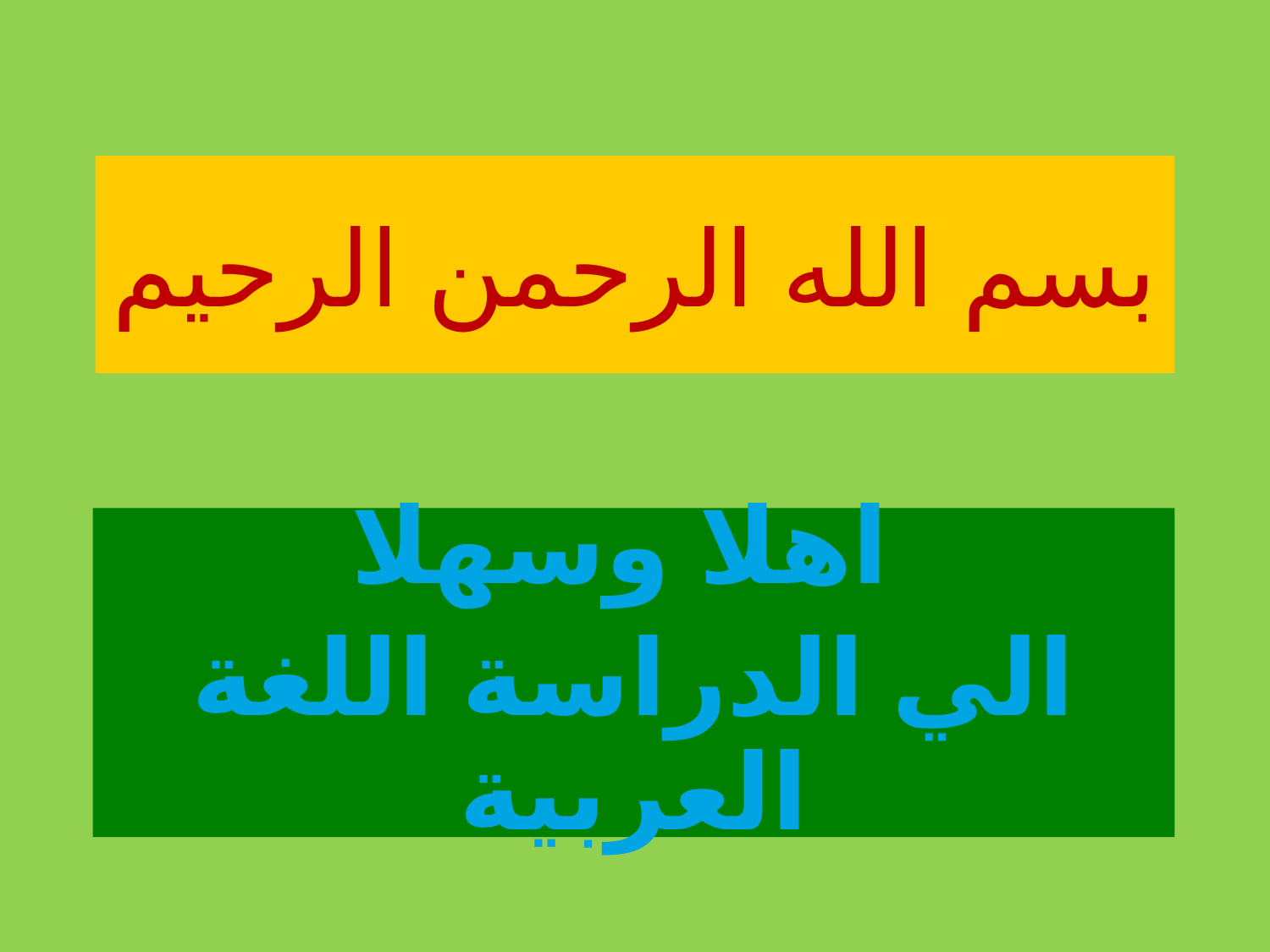

# بسم الله الرحمن الرحيم
اهلا وسهلا
الي الدراسة اللغة العربية